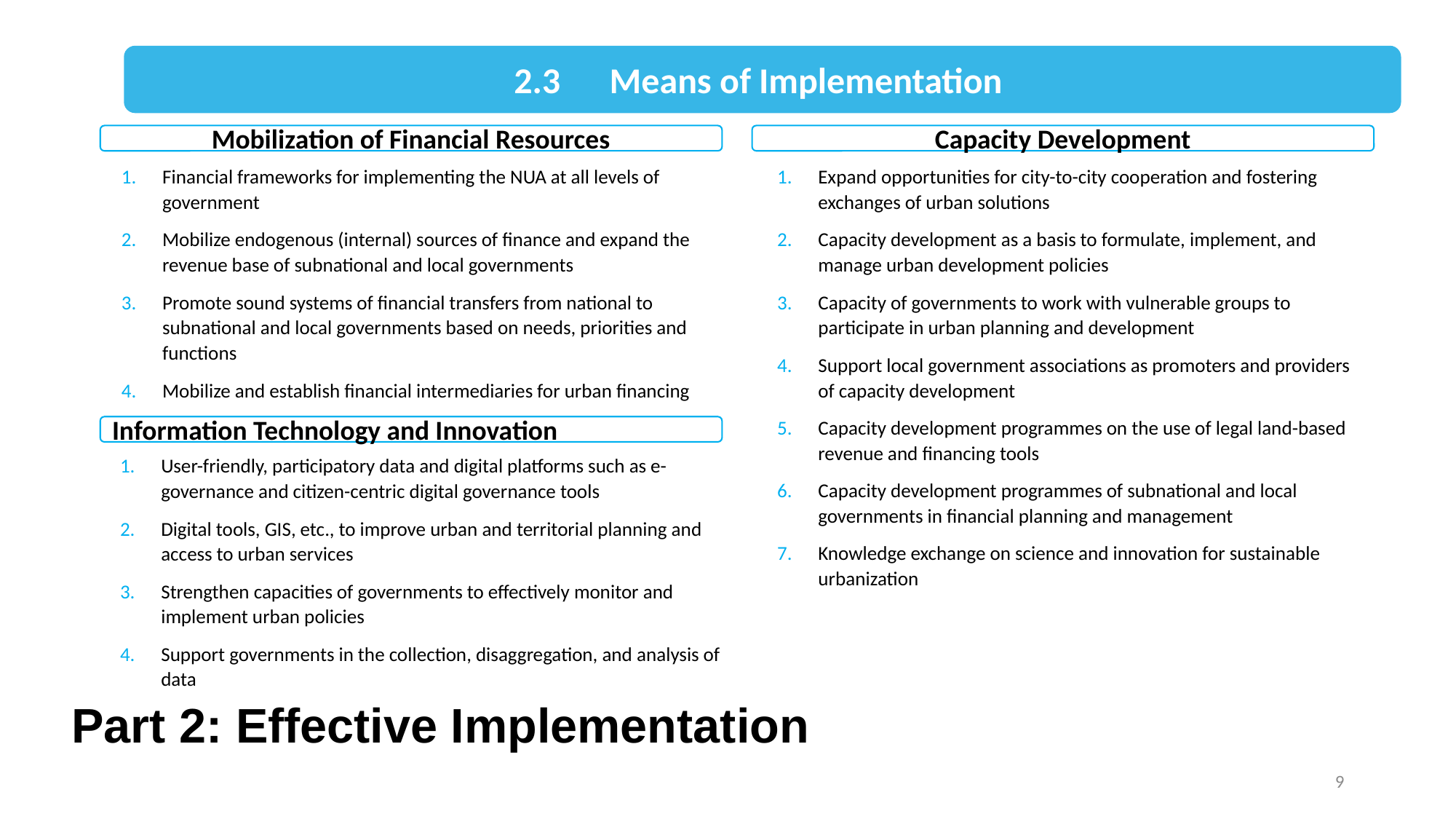

2.3      Means of Implementation
Mobilization of Financial Resources
Capacity Development
Financial frameworks for implementing the NUA at all levels of government
Mobilize endogenous (internal) sources of finance and expand the revenue base of subnational and local governments
Promote sound systems of financial transfers from national to subnational and local governments based on needs, priorities and functions
Mobilize and establish financial intermediaries for urban financing
Expand opportunities for city-to-city cooperation and fostering exchanges of urban solutions
Capacity development as a basis to formulate, implement, and manage urban development policies
Capacity of governments to work with vulnerable groups to participate in urban planning and development
Support local government associations as promoters and providers of capacity development
Capacity development programmes on the use of legal land-based revenue and financing tools
Capacity development programmes of subnational and local governments in financial planning and management
Knowledge exchange on science and innovation for sustainable urbanization
Information Technology and Innovation
User-friendly, participatory data and digital platforms such as e-governance and citizen-centric digital governance tools
Digital tools, GIS, etc., to improve urban and territorial planning and access to urban services
Strengthen capacities of governments to effectively monitor and implement urban policies
Support governments in the collection, disaggregation, and analysis of data
# Part 2: Effective Implementation
9